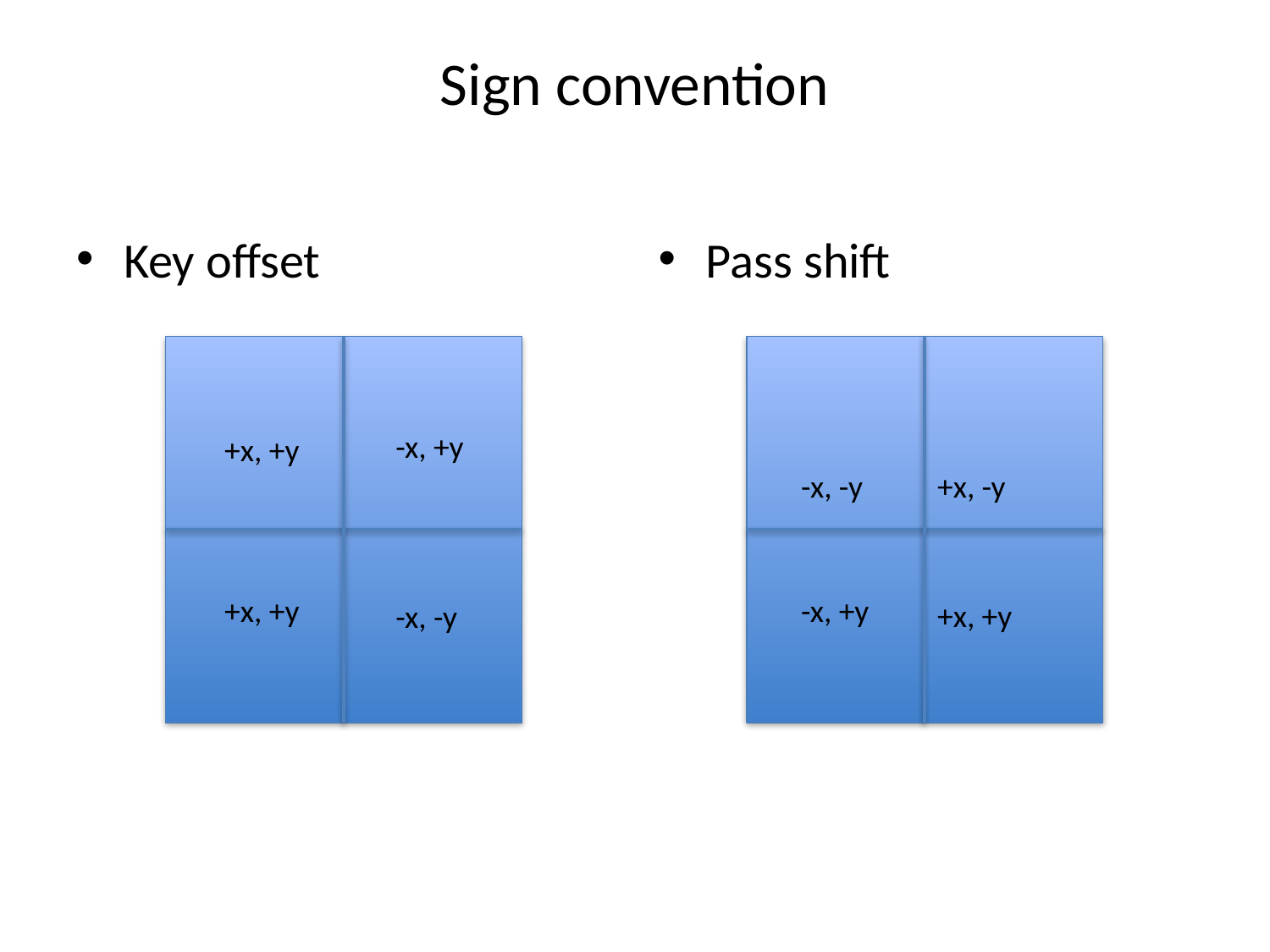

# Sign convention
Key offset
Pass shift

-x, +y
+x, +y
-x, -y
+x, -y
+x, +y
-x, +y
+x, +y
-x, -y